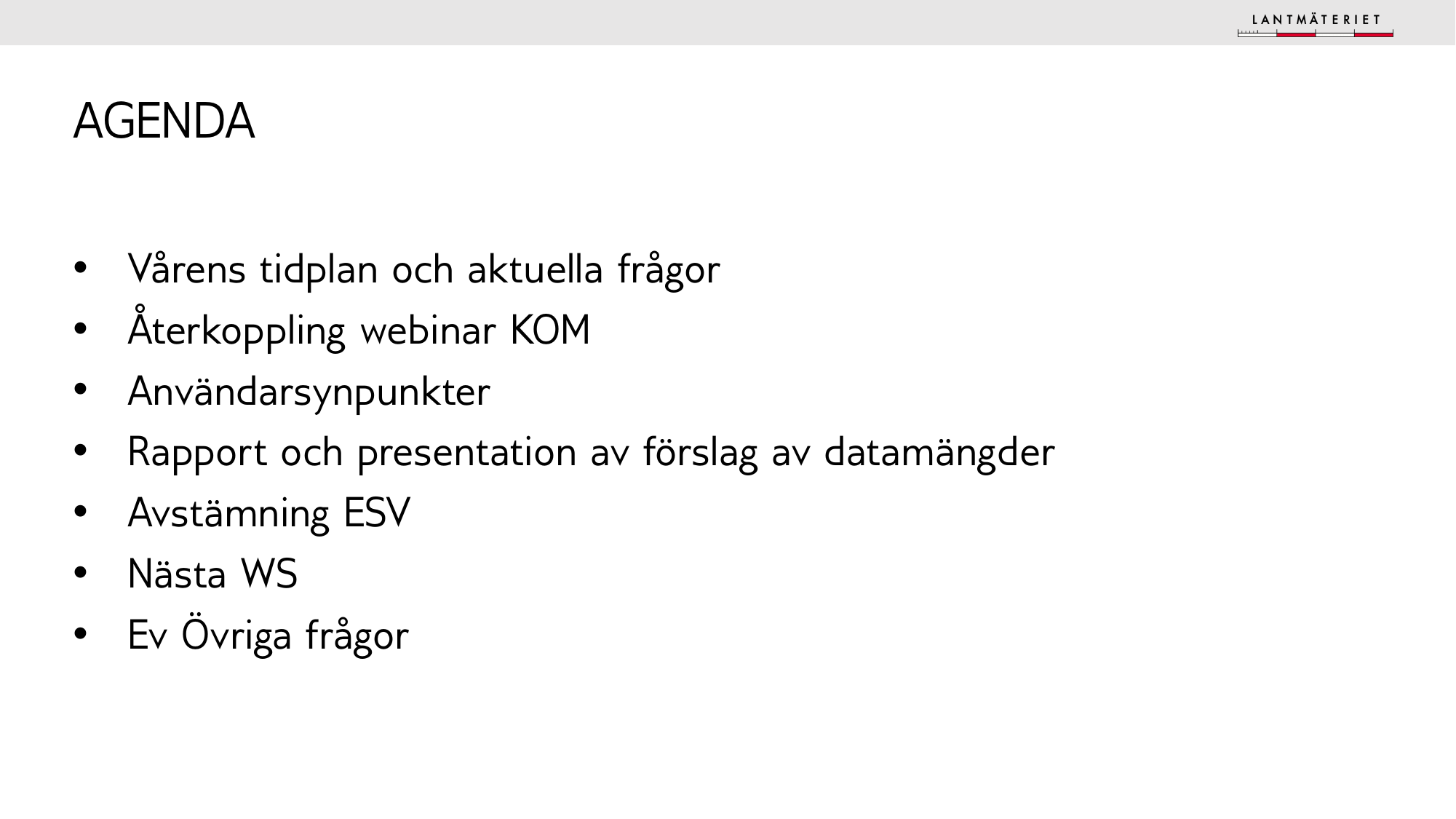

# agenda
Vårens tidplan och aktuella frågor
Återkoppling webinar KOM
Användarsynpunkter
Rapport och presentation av förslag av datamängder
Avstämning ESV
Nästa WS
Ev Övriga frågor